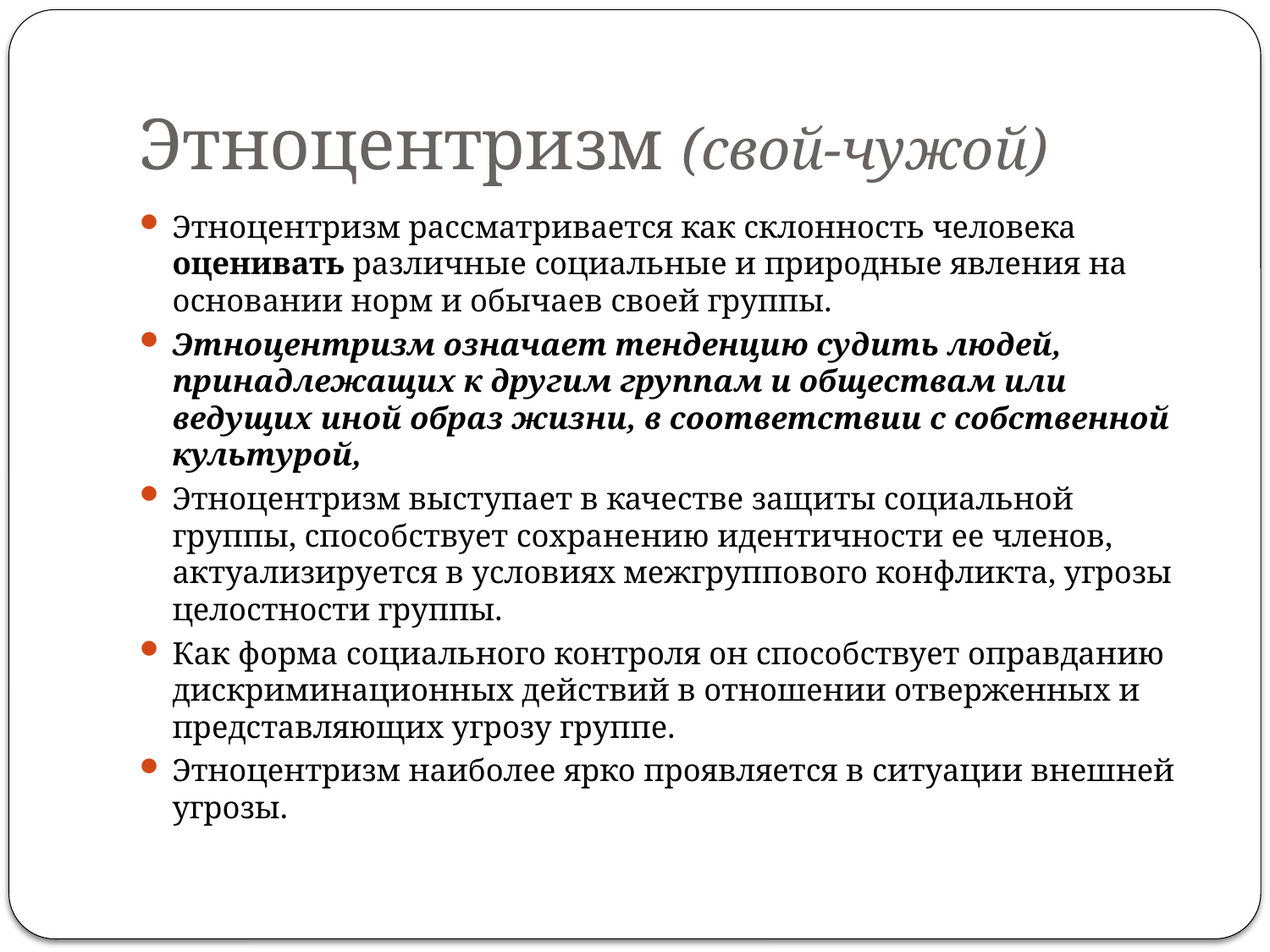

# Этноцентризм (свой-чужой)
Этноцентризм рассматривается как склонность человека оценивать различные социальные и природные явления на основании норм и обычаев своей группы.
Этноцентризм означает тенденцию судить людей, принадлежащих к другим группам и обществам или ведущих иной образ жизни, в соответствии с собственной культурой,
Этноцентризм выступает в качестве защиты социальной группы, способствует сохранению идентичности ее членов, актуализируется в условиях межгруппового конфликта, угрозы целостности группы.
Как форма социального контроля он способствует оправданию дискриминационных действий в отношении отверженных и представляющих угрозу группе.
Этноцентризм наиболее ярко проявляется в ситуации внешней угрозы.